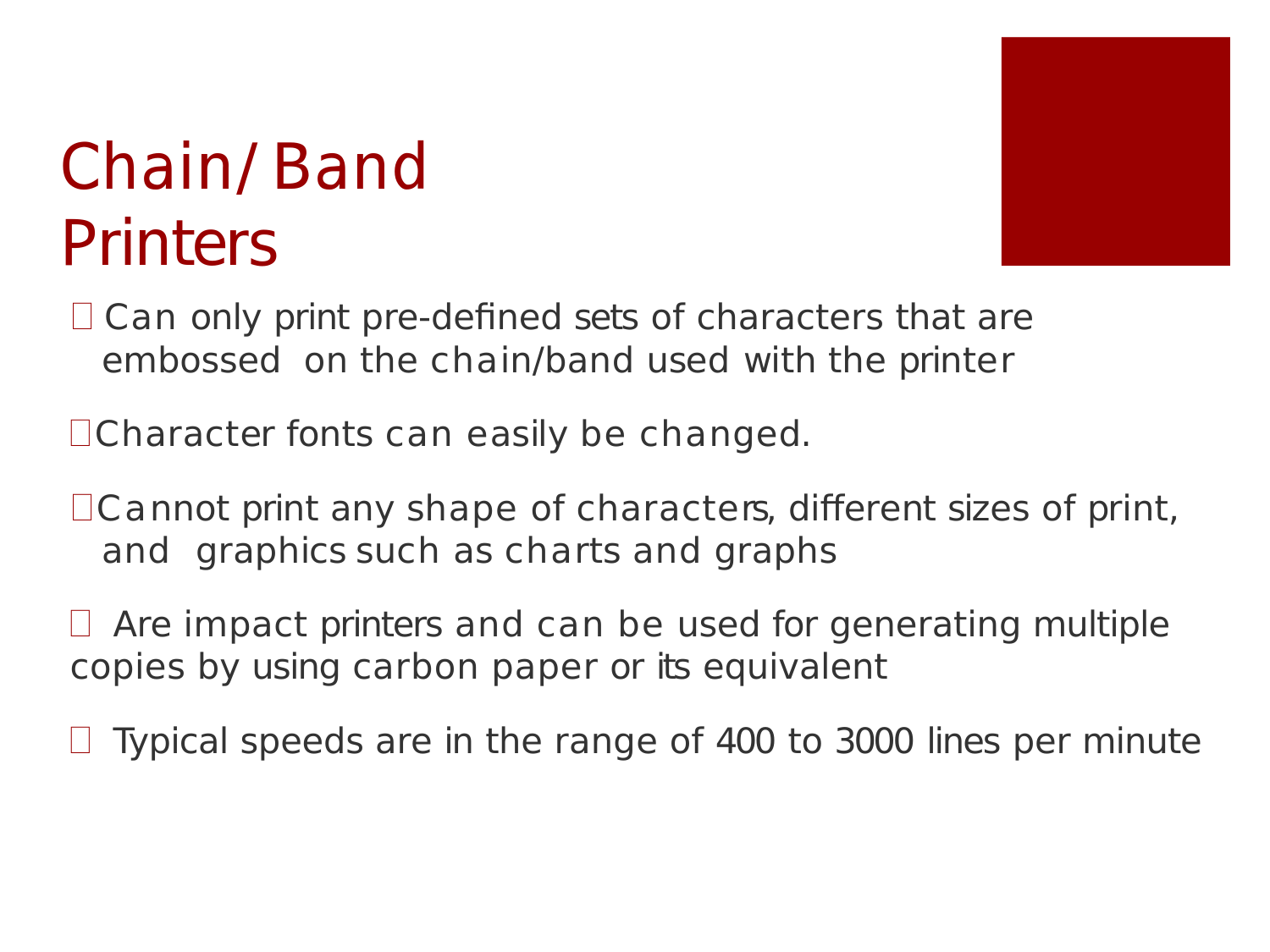

# Chain/Band Printers
🗌 Can only print pre-defined sets of characters that are embossed  on the chain/band used with the printer
🗌  Character fonts can easily be changed.
🗌  Cannot print any shape of characters, different sizes of print, and  graphics such as charts and graphs
🗌	Are impact printers and can be used for generating multiple
copies by using carbon paper or its equivalent
🗌	Typical speeds are in the range of 400 to 3000 lines per minute